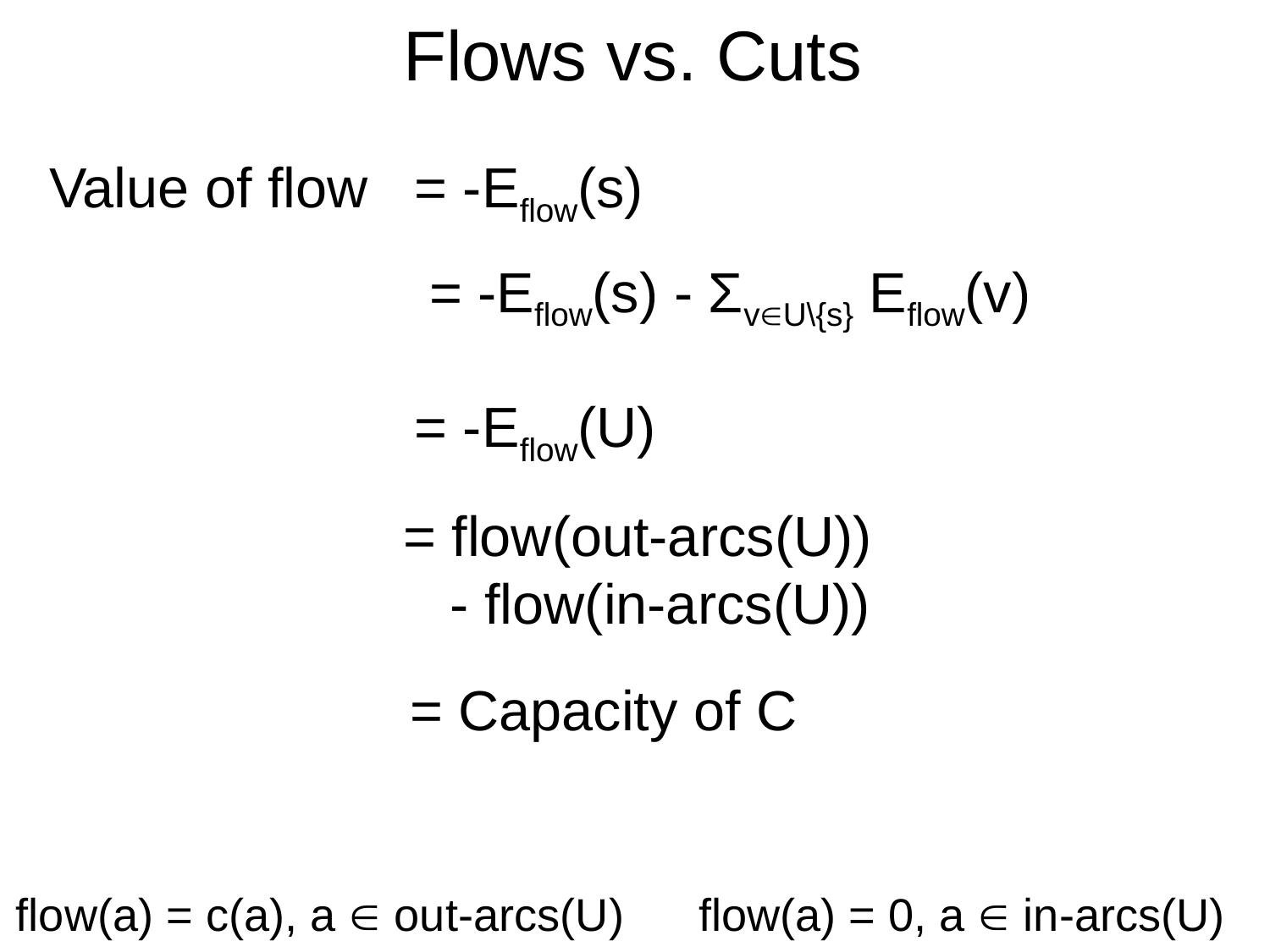

# Flows vs. Cuts
Value of flow
= -Eflow(s)
= -Eflow(s) - Σv∈U\{s} Eflow(v)
= -Eflow(U)
= flow(out-arcs(U))
   - flow(in-arcs(U))
= Capacity of C
flow(a) = c(a), a ∈ out-arcs(U)
flow(a) = 0, a ∈ in-arcs(U)